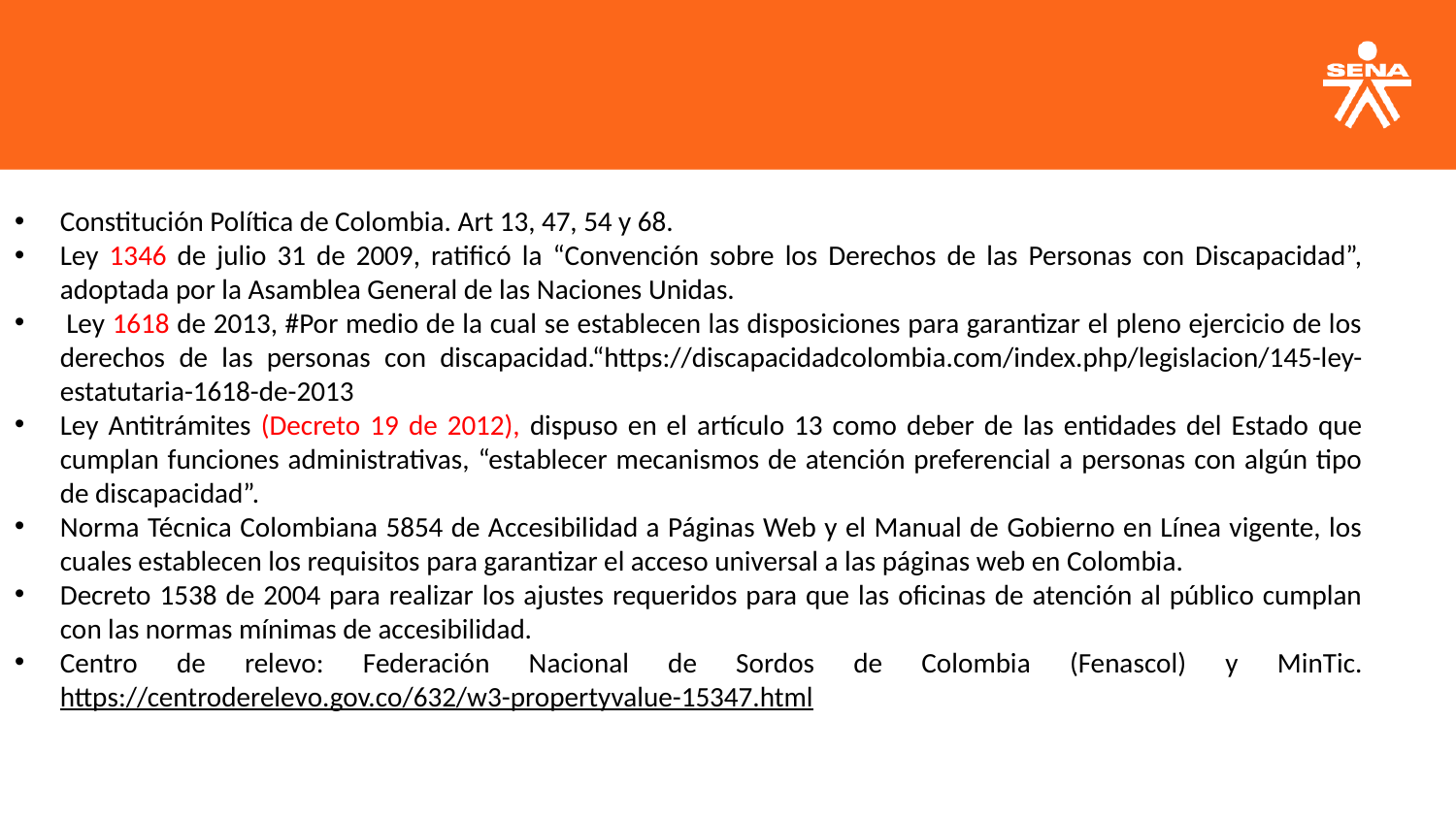

Constitución Política de Colombia. Art 13, 47, 54 y 68.
Ley 1346 de julio 31 de 2009, ratificó la “Convención sobre los Derechos de las Personas con Discapacidad”, adoptada por la Asamblea General de las Naciones Unidas.
 Ley 1618 de 2013, #Por medio de la cual se establecen las disposiciones para garantizar el pleno ejercicio de los derechos de las personas con discapacidad.“https://discapacidadcolombia.com/index.php/legislacion/145-ley-estatutaria-1618-de-2013
Ley Antitrámites (Decreto 19 de 2012), dispuso en el artículo 13 como deber de las entidades del Estado que cumplan funciones administrativas, “establecer mecanismos de atención preferencial a personas con algún tipo de discapacidad”.
Norma Técnica Colombiana 5854 de Accesibilidad a Páginas Web y el Manual de Gobierno en Línea vigente, los cuales establecen los requisitos para garantizar el acceso universal a las páginas web en Colombia.
Decreto 1538 de 2004 para realizar los ajustes requeridos para que las oficinas de atención al público cumplan con las normas mínimas de accesibilidad.
Centro de relevo: Federación Nacional de Sordos de Colombia (Fenascol) y MinTic. https://centroderelevo.gov.co/632/w3-propertyvalue-15347.html